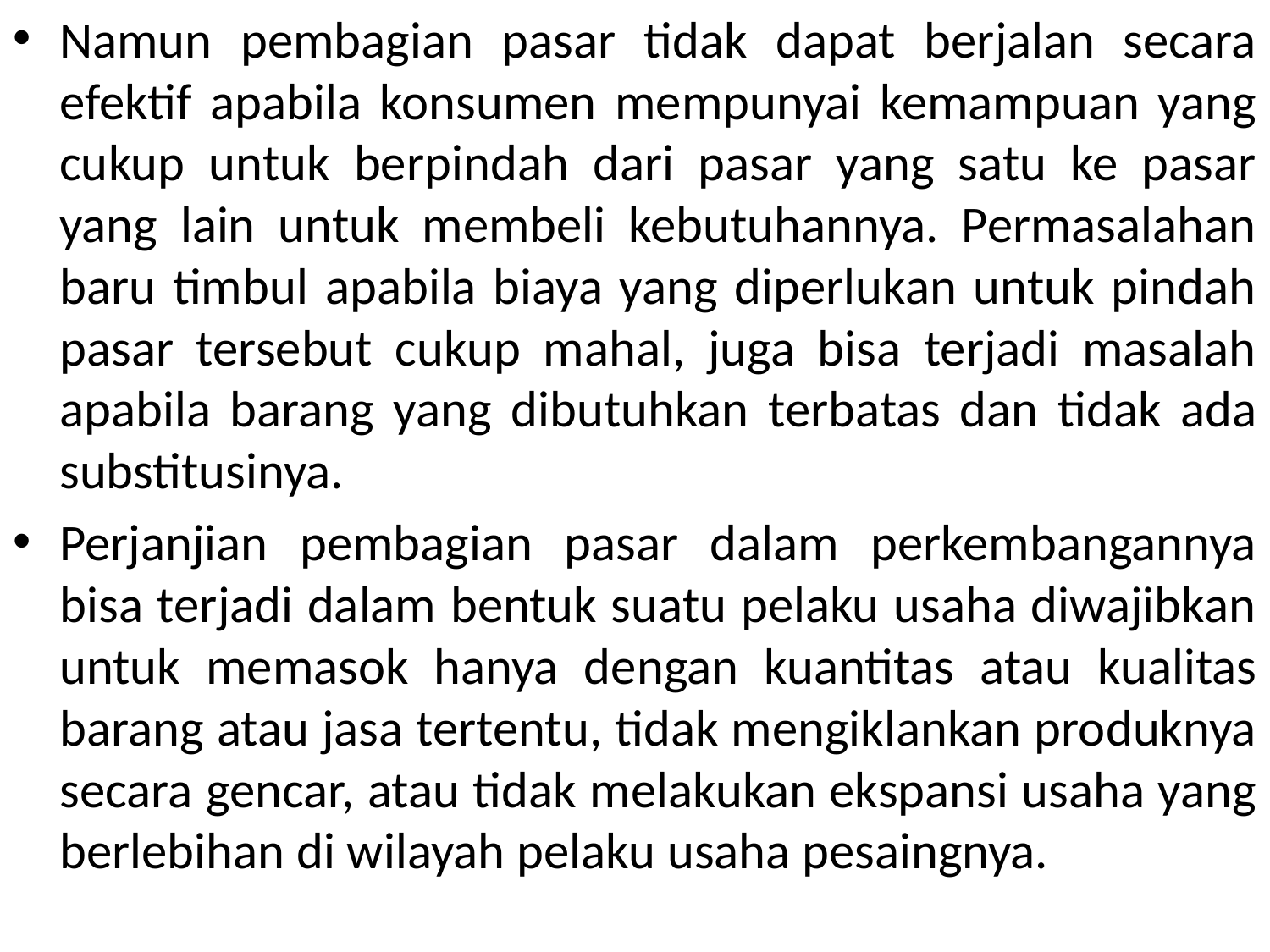

Namun pembagian pasar tidak dapat berjalan secara efektif apabila konsumen mempunyai kemampuan yang cukup untuk berpindah dari pasar yang satu ke pasar yang lain untuk membeli kebutuhannya. Permasalahan baru timbul apabila biaya yang diperlukan untuk pindah pasar tersebut cukup mahal, juga bisa terjadi masalah apabila barang yang dibutuhkan terbatas dan tidak ada substitusinya.
Perjanjian pembagian pasar dalam perkembangannya bisa terjadi dalam bentuk suatu pelaku usaha diwajibkan untuk memasok hanya dengan kuantitas atau kualitas barang atau jasa tertentu, tidak mengiklankan produknya secara gencar, atau tidak melakukan ekspansi usaha yang berlebihan di wilayah pelaku usaha pesaingnya.